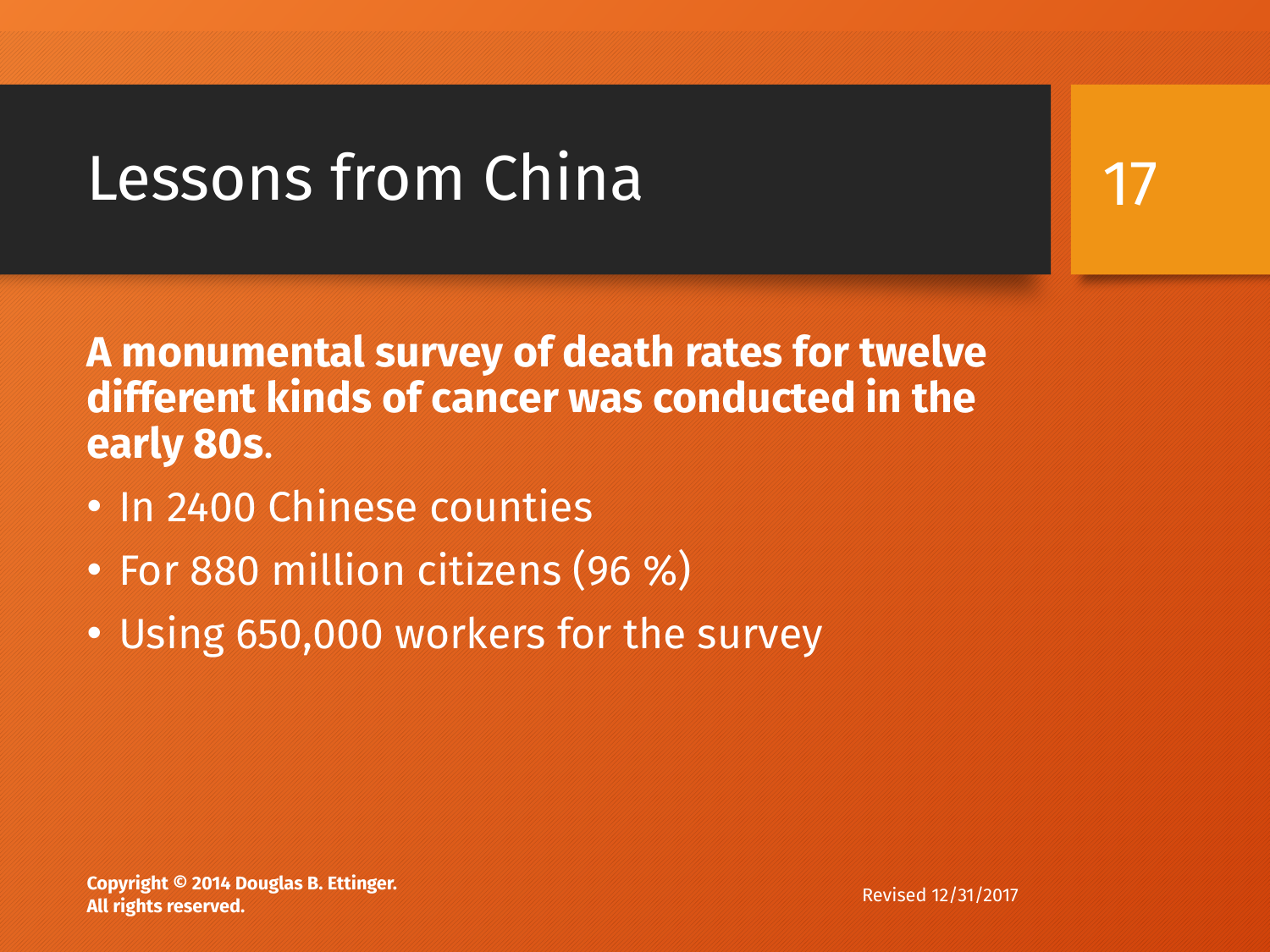

# Lessons from China
17
A monumental survey of death rates for twelve different kinds of cancer was conducted in the early 80s.
In 2400 Chinese counties
For 880 million citizens (96 %)
Using 650,000 workers for the survey

Revised 12/31/2017
Copyright © 2014 Douglas B. Ettinger.
All rights reserved.